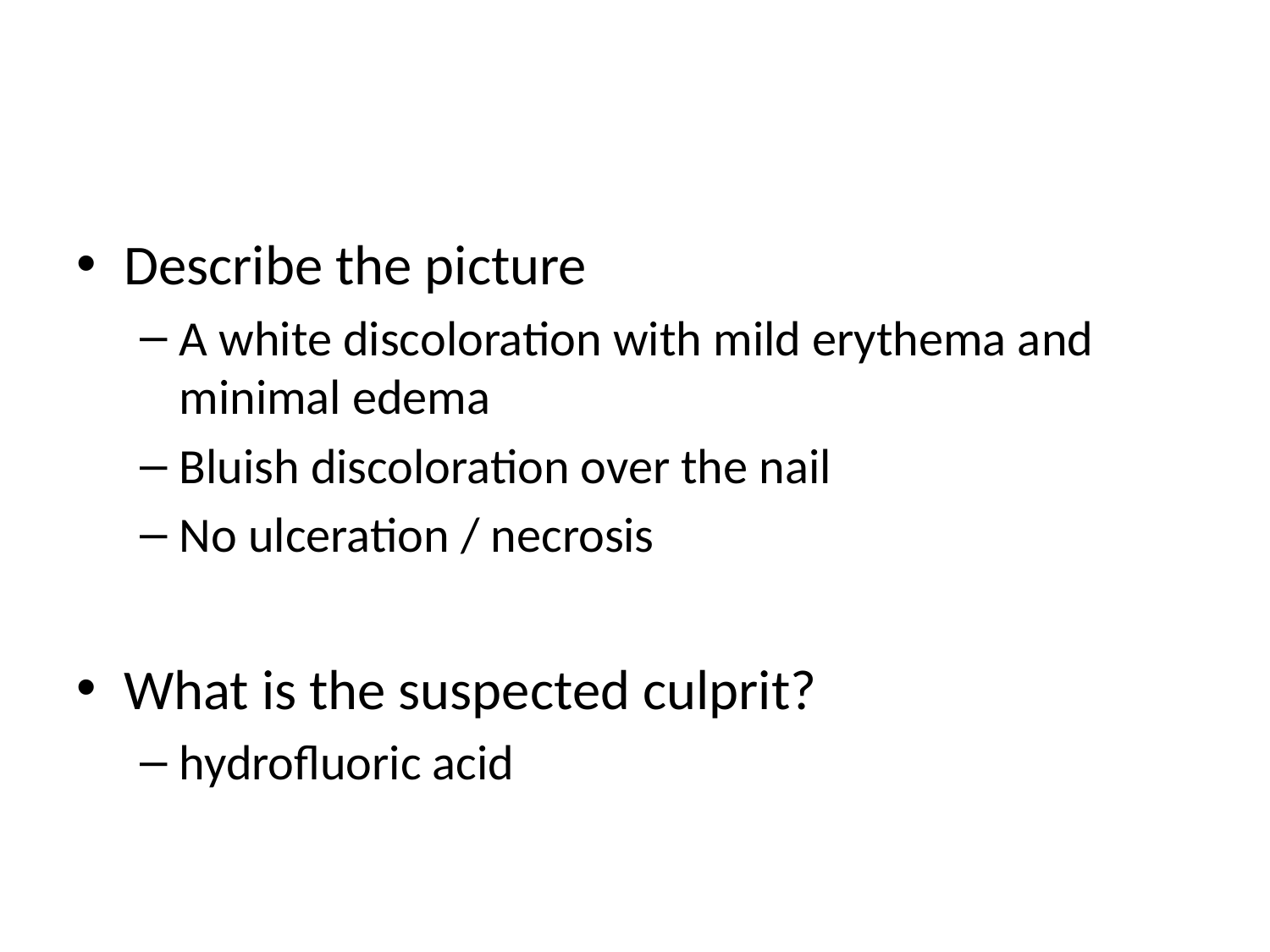

#
Describe the picture
A white discoloration with mild erythema and minimal edema
Bluish discoloration over the nail
No ulceration / necrosis

What is the suspected culprit?
hydrofluoric acid